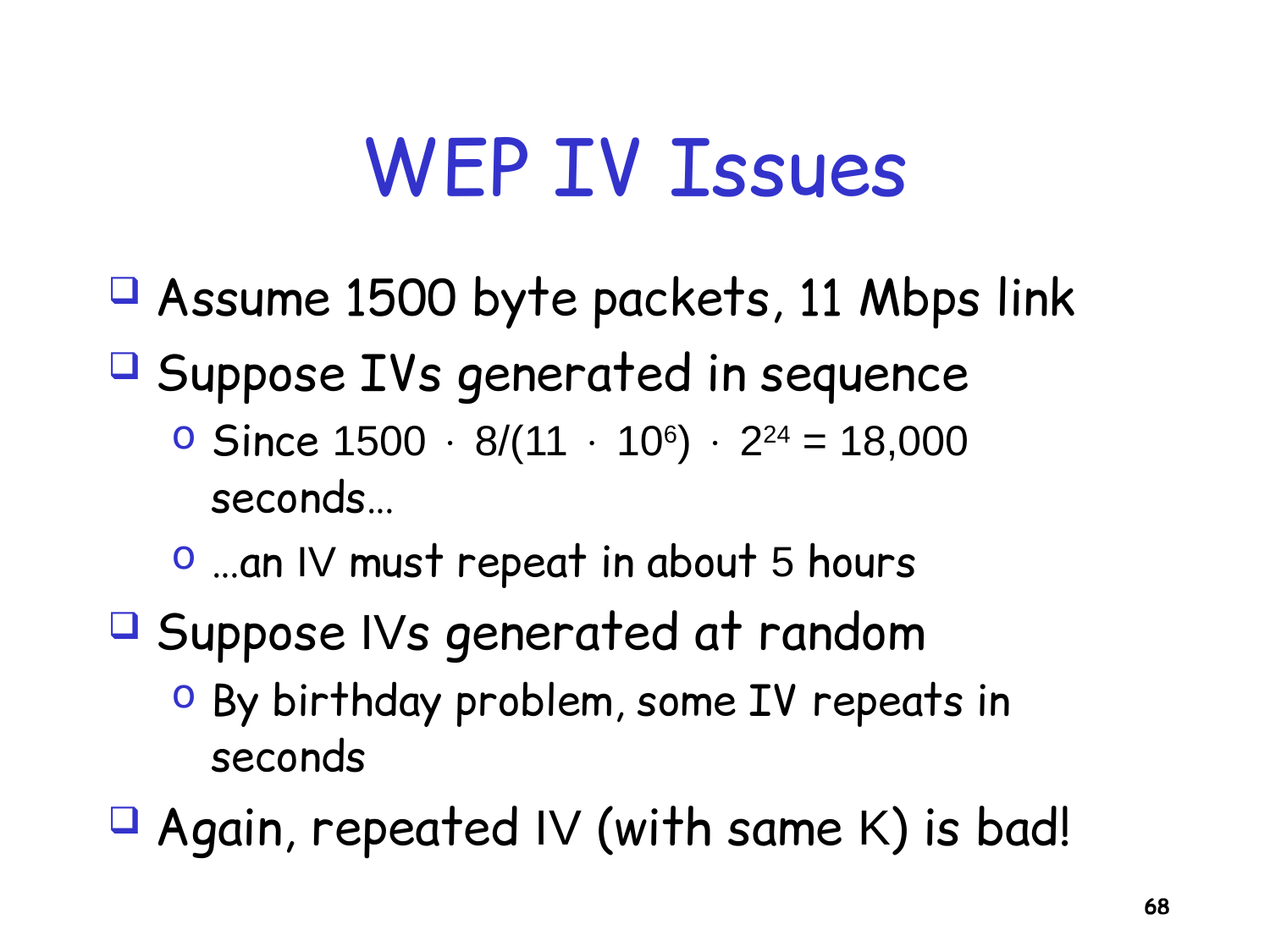

# WEP IV Issues
Assume 1500 byte packets, 11 Mbps link
Suppose IVs generated in sequence
Since 1500 ⋅ 8/(11 ⋅ 106) ⋅ 224 = 18,000 seconds…
…an IV must repeat in about 5 hours
Suppose IVs generated at random
By birthday problem, some IV repeats in seconds
Again, repeated IV (with same K) is bad!
68